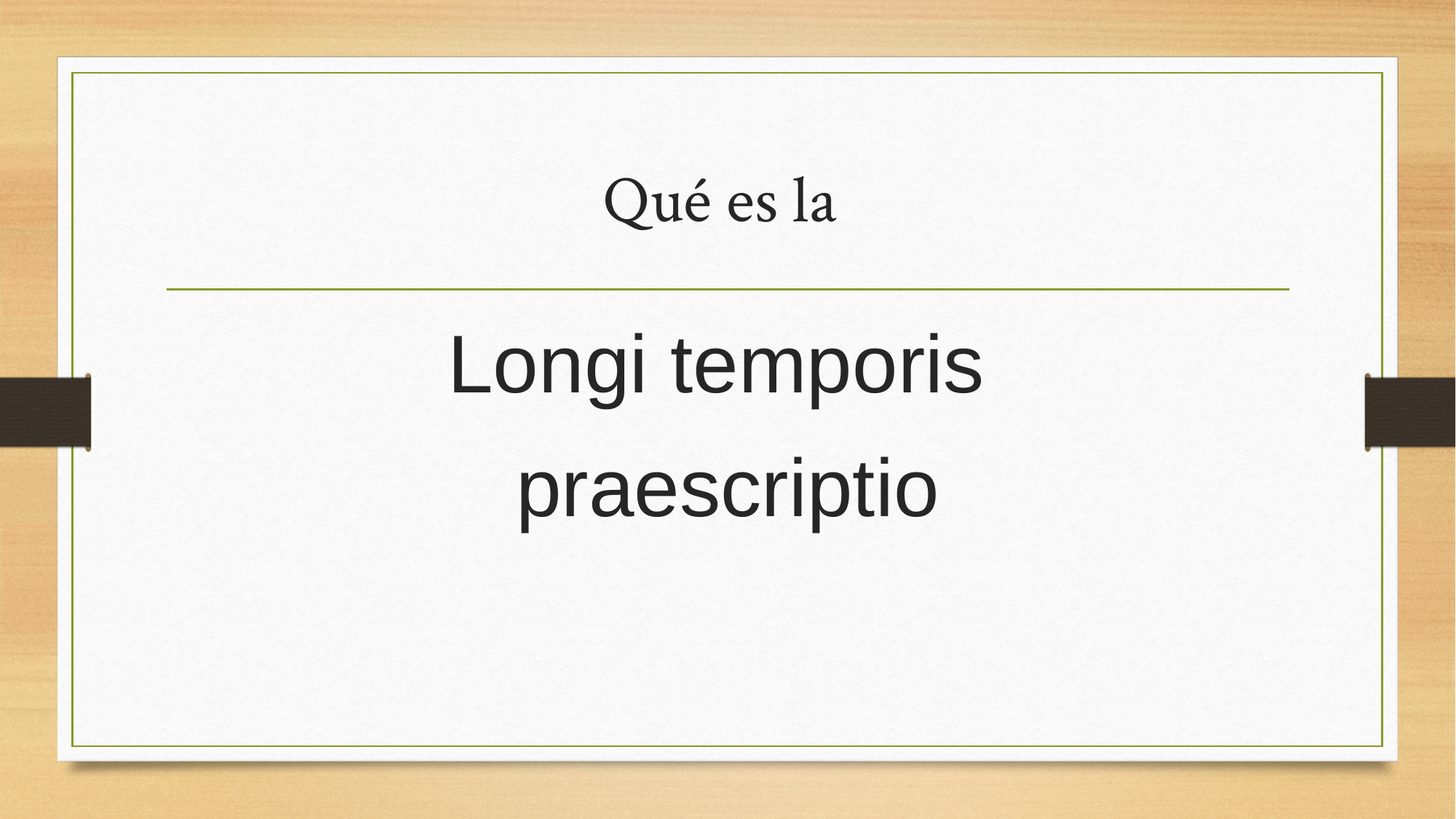

# Qué es la
Longi temporis
praescriptio